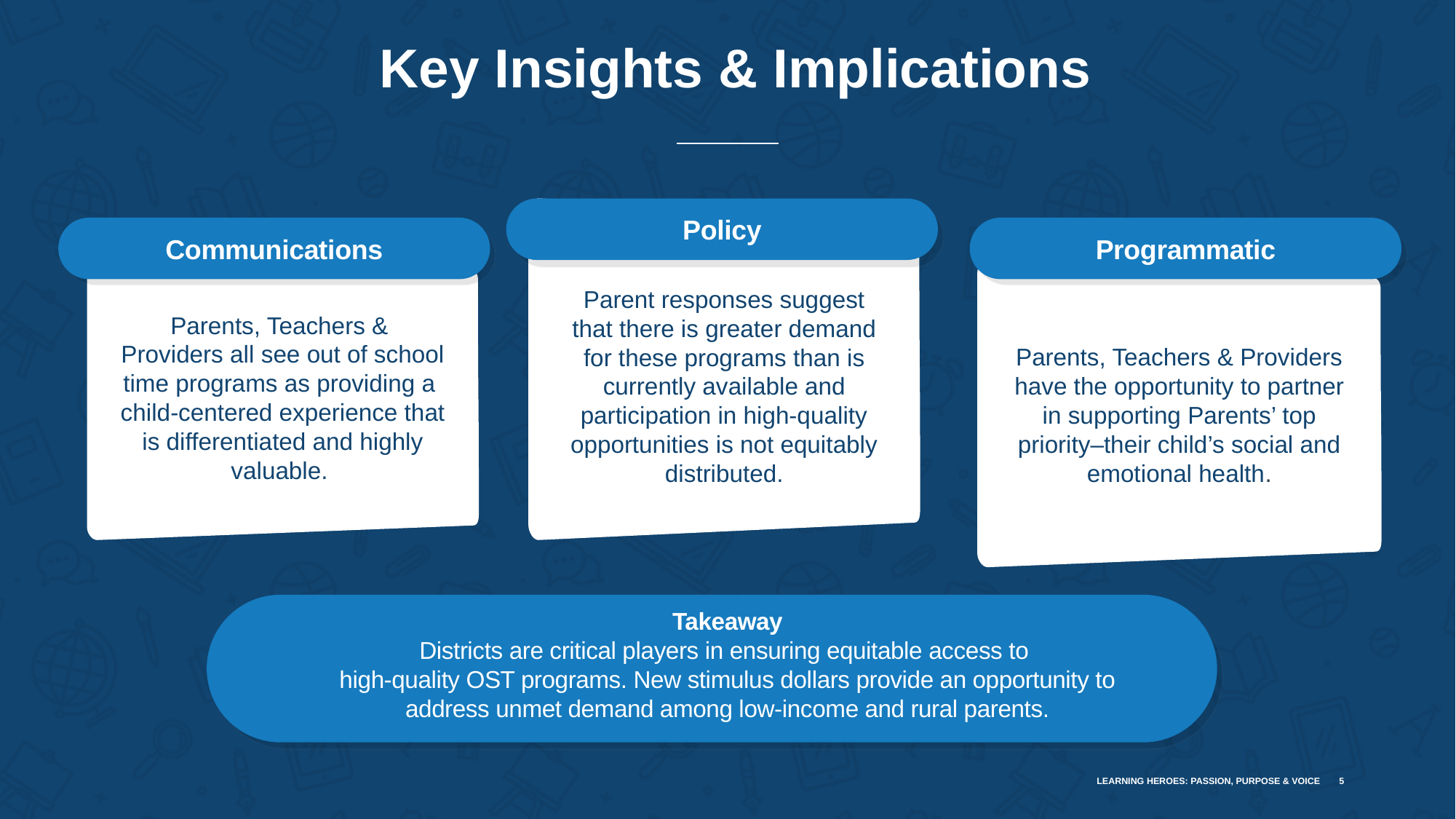

# Key Insights & Implications

Parent responses suggest that there is greater demand for these programs than is currently available and participation in high-quality opportunities is not equitably distributed.
Policy
Communications
Programmatic
Parents, Teachers &  Providers all see out of school time programs as providing a
child-centered experience that is differentiated and highly valuable.
Parents, Teachers & Providers have the opportunity to partner in supporting Parents’ top priority–their child’s social and emotional health.

Takeaway
Districts are critical players in ensuring equitable access to
high-quality OST programs. New stimulus dollars provide an opportunity to address unmet demand among low-income and rural parents.

LEARNING HEROES: PASSION, PURPOSE & VOICE
5